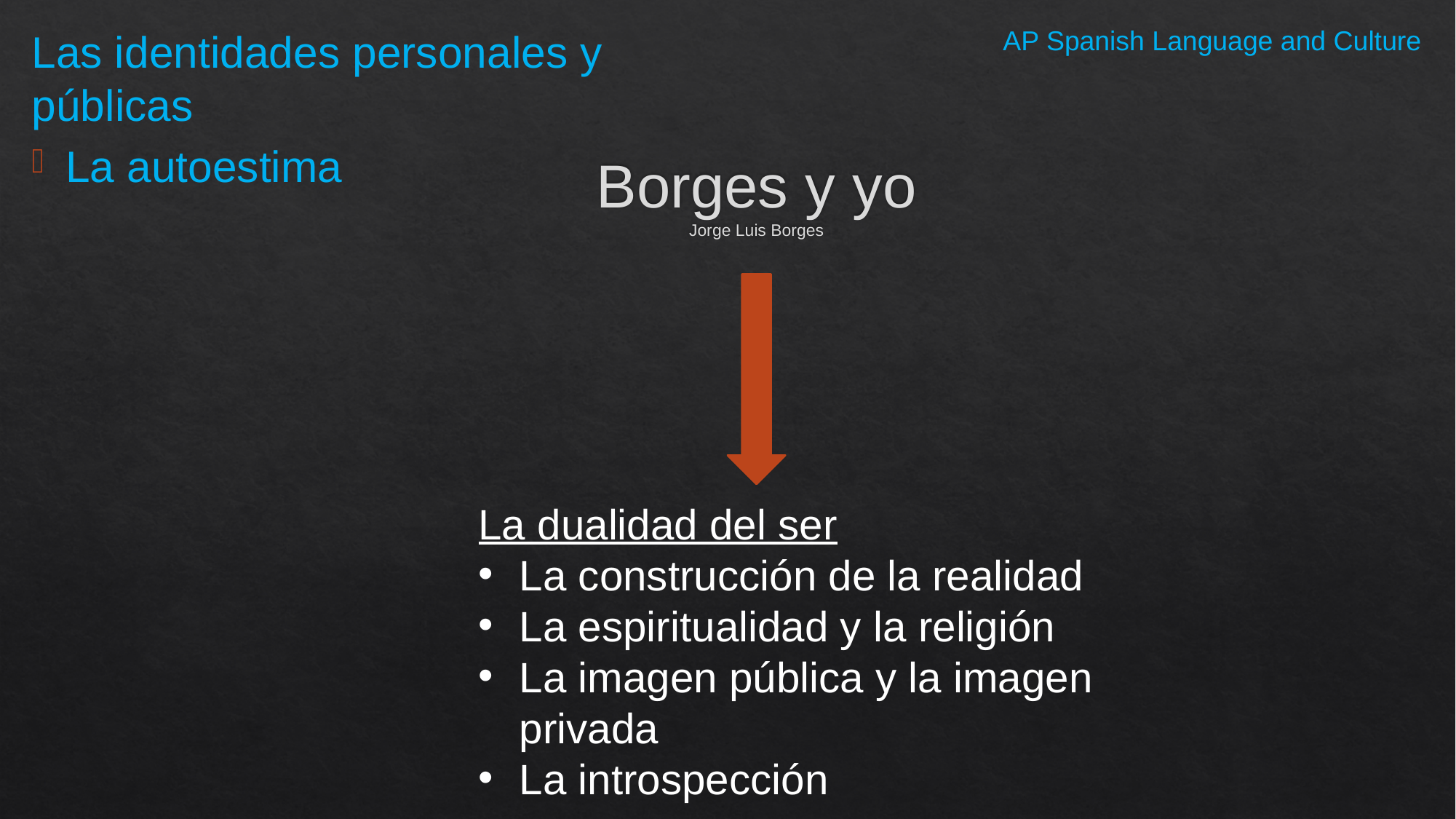

AP Spanish Language and Culture
Las identidades personales y públicas
La autoestima

# Borges y yo Jorge Luis Borges

La dualidad del ser
La construcción de la realidad
La espiritualidad y la religión
La imagen pública y la imagen privada
La introspección